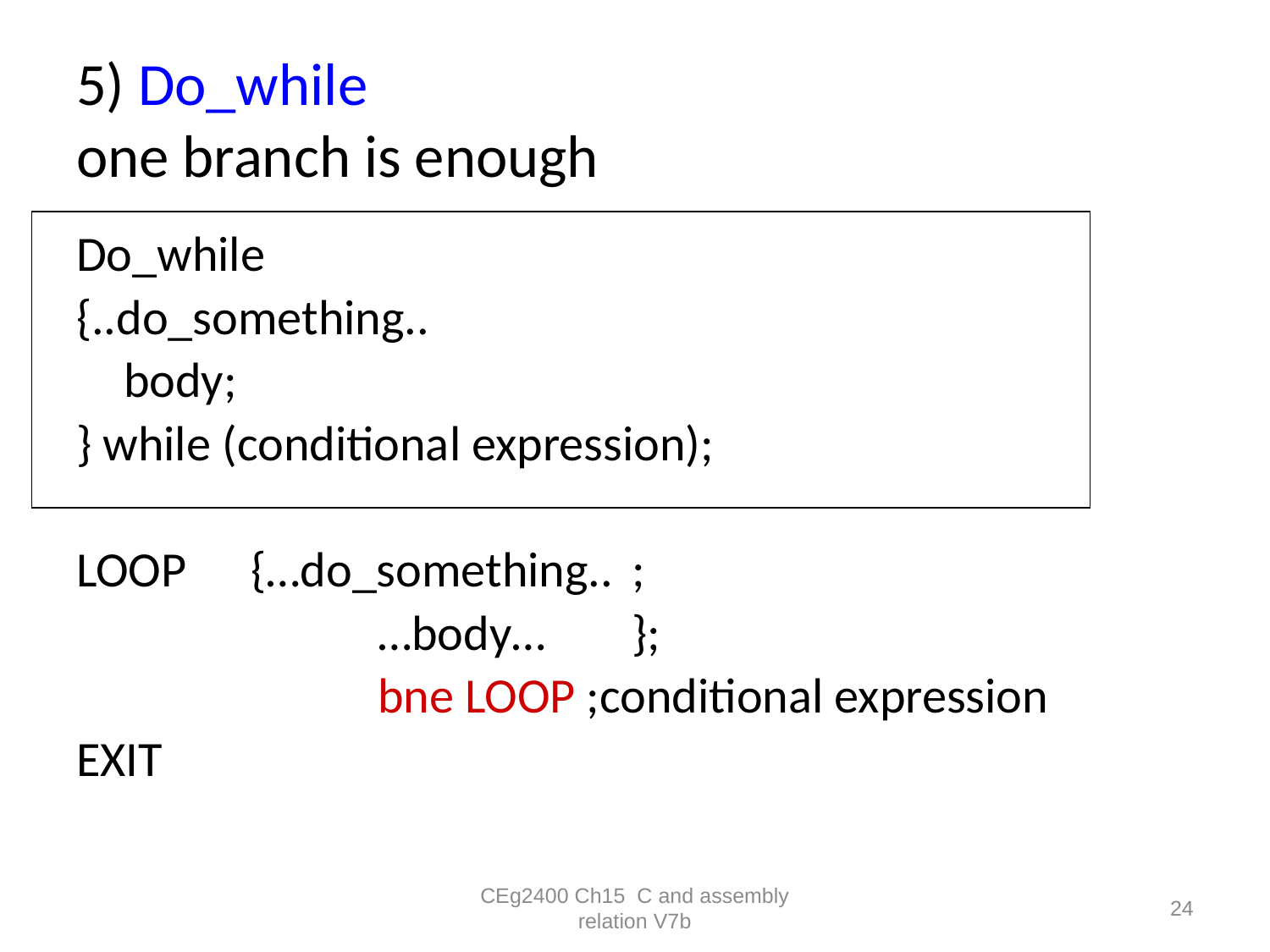

# 5) Do_while one branch is enough

Do_while
{..do_something..
	body;
} while (conditional expression);

LOOP	{…do_something..	;
			…body…	};
			bne LOOP ;conditional expression
EXIT
CEg2400 Ch15  C and assembly relation V7b
24